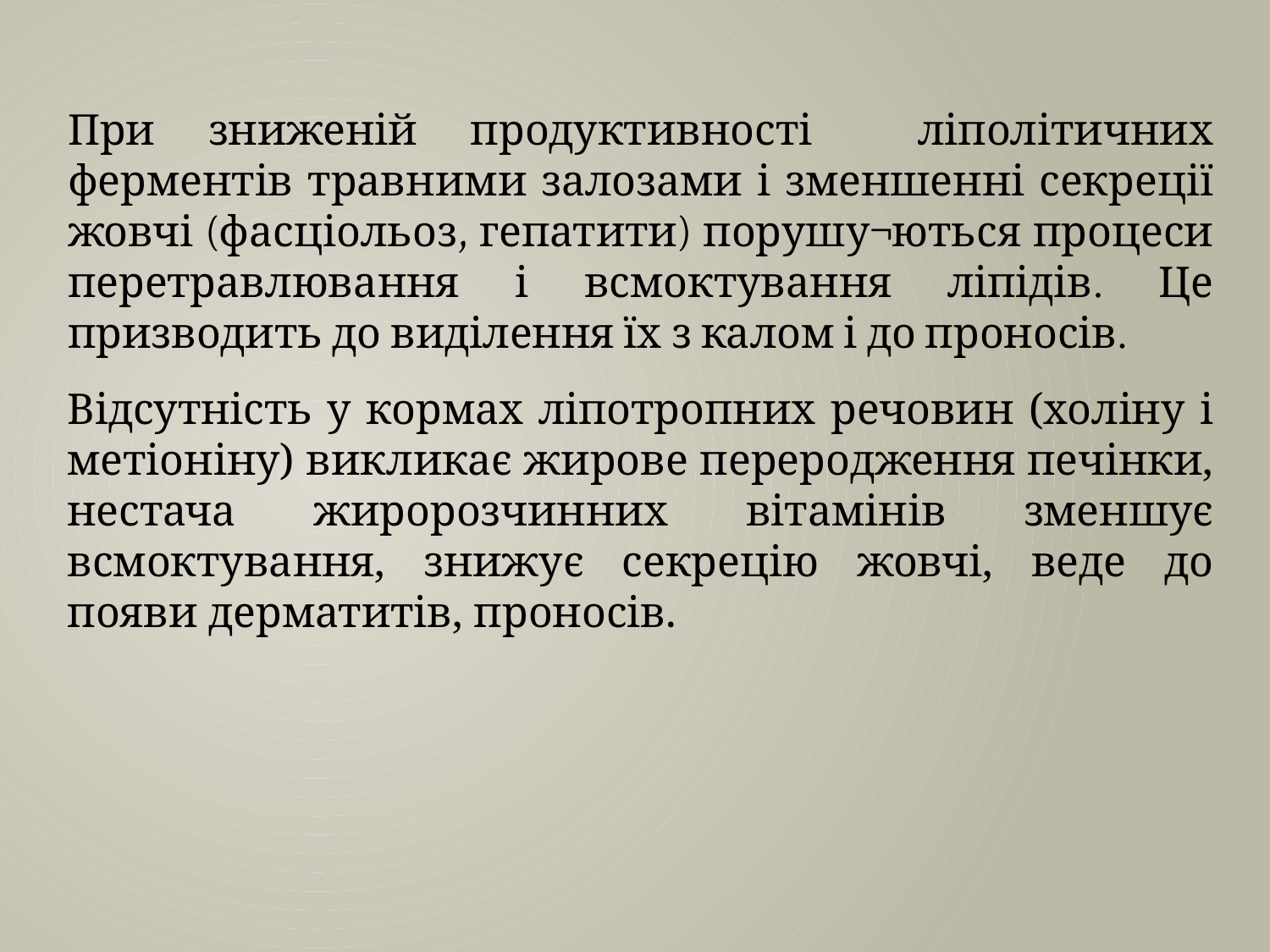

При зниженій продуктивності  ліполітичних ферментів травними залозами і зменшенні секреції жовчі (фасціольоз, гепатити) порушу¬ються процеси перетравлювання і всмоктування ліпідів. Це призводить до виділення їх з калом і до проносів.
Відсутність у кормах ліпотропних речовин (холіну і метіоніну) викликає жирове переродження печінки, нестача жиророзчинних вітамінів зменшує всмоктування, знижує секрецію жовчі, веде до появи дерматитів, проносів.